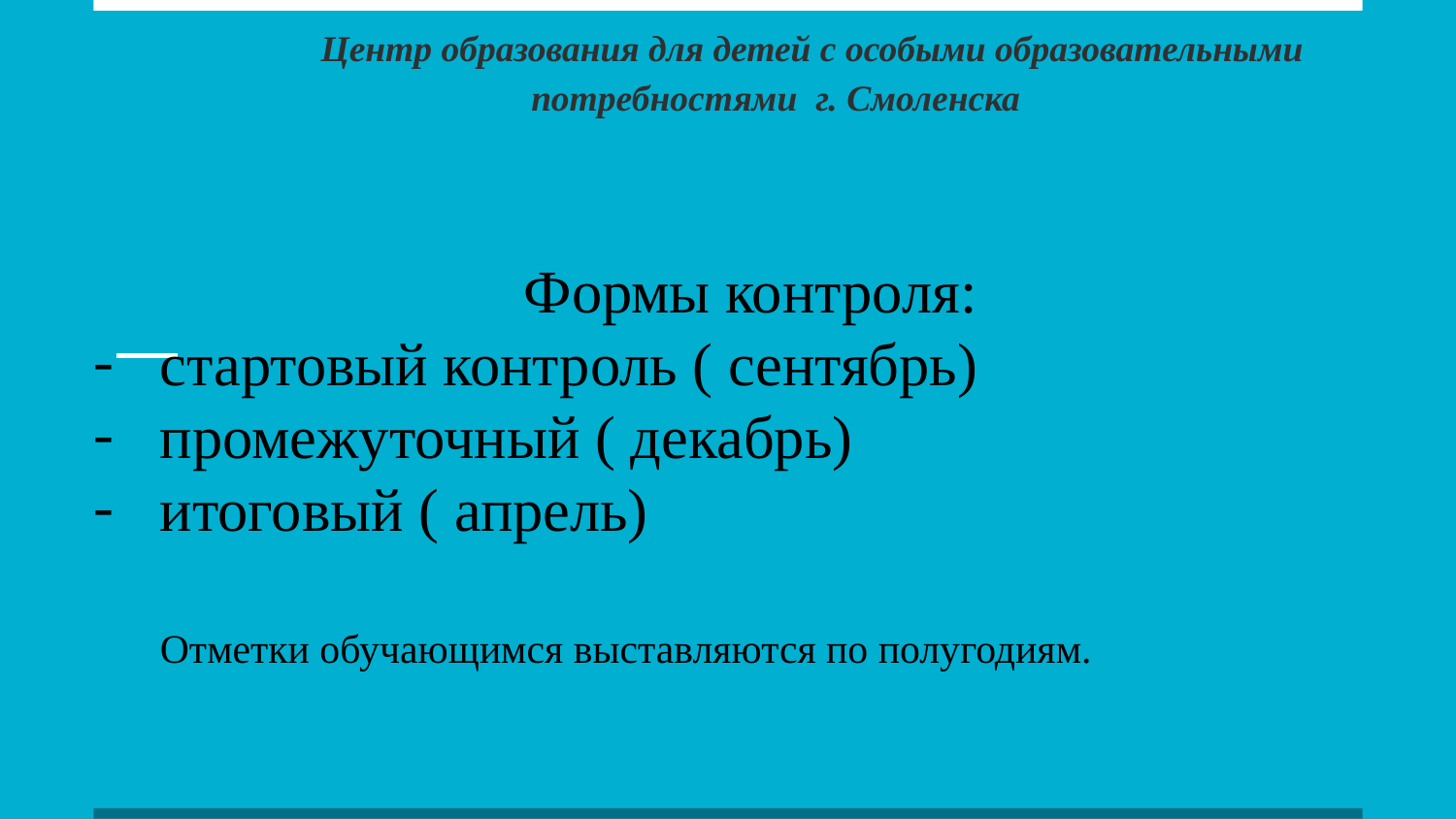

Формы контроля:
стартовый контроль ( сентябрь)
промежуточный ( декабрь)
итоговый ( апрель)

Отметки обучающимся выставляются по полугодиям.

Центр образования для детей с особыми образовательными потребностями  г. Смоленска